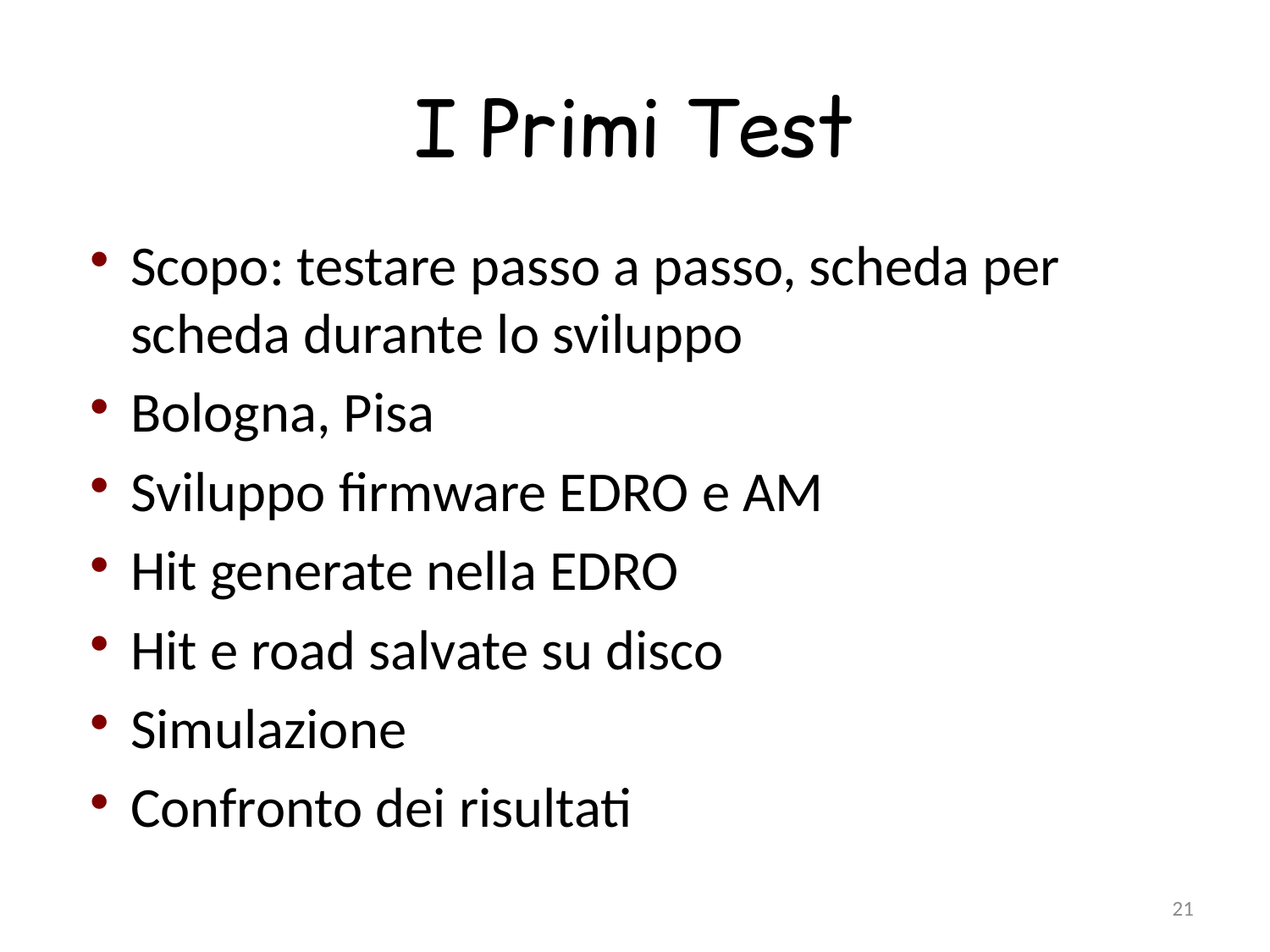

# I Primi Test
Scopo: testare passo a passo, scheda per scheda durante lo sviluppo
Bologna, Pisa
Sviluppo firmware EDRO e AM
Hit generate nella EDRO
Hit e road salvate su disco
Simulazione
Confronto dei risultati
21